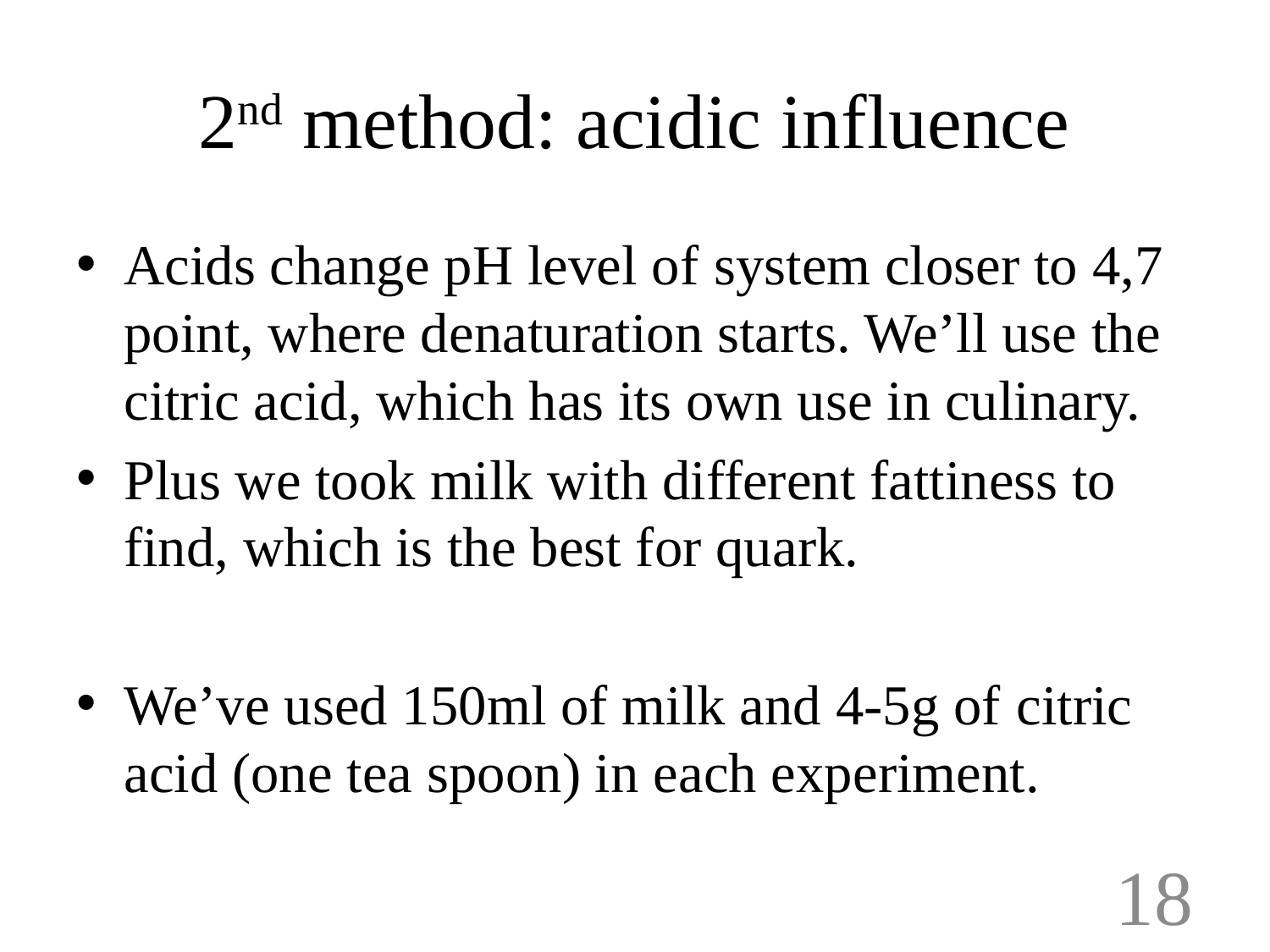

# 2nd method: acidic influence
Acids change pH level of system closer to 4,7 point, where denaturation starts. We’ll use the citric acid, which has its own use in culinary.
Plus we took milk with different fattiness to find, which is the best for quark.

We’ve used 150ml of milk and 4-5g of citric acid (one tea spoon) in each experiment.
18